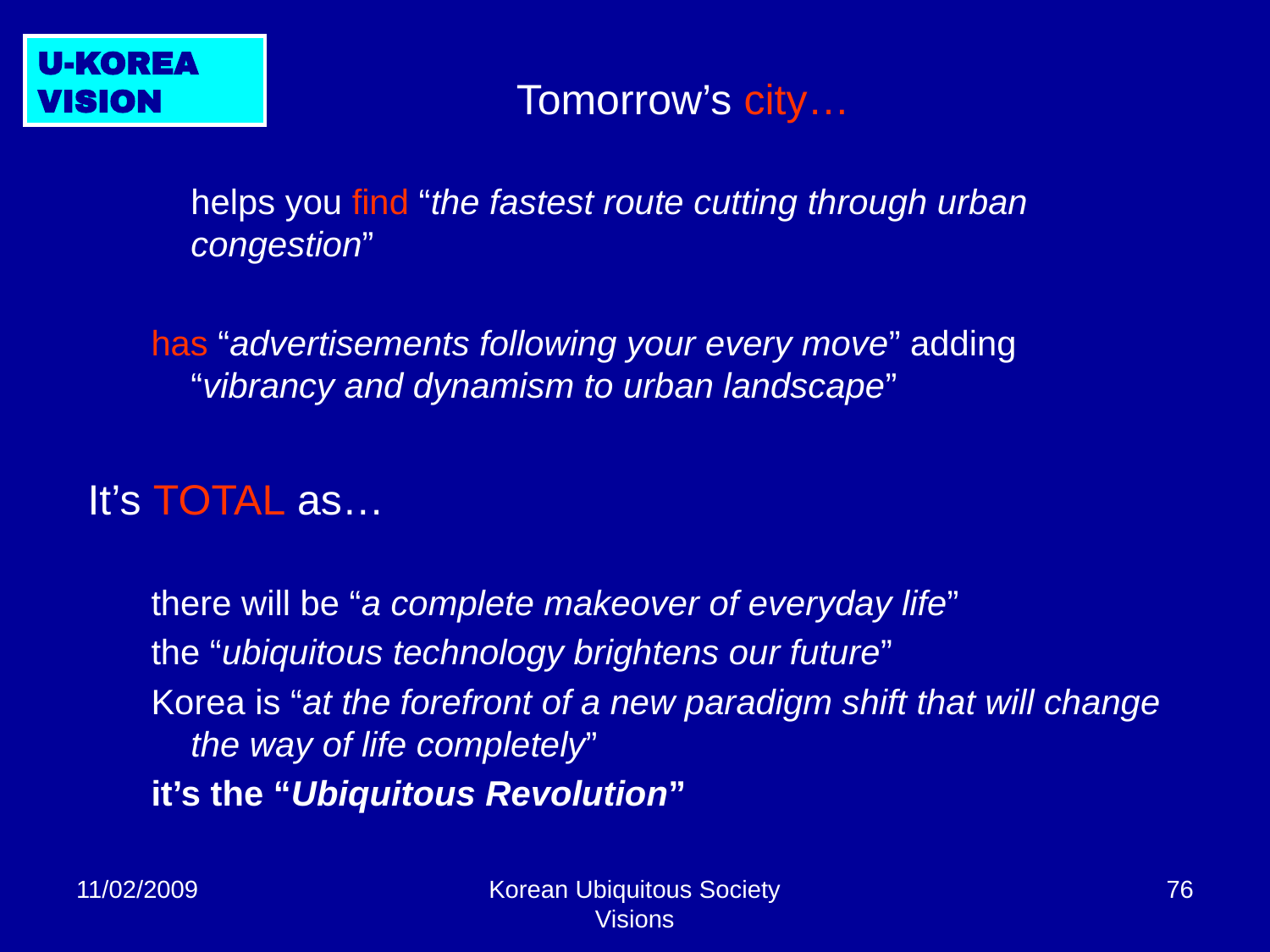

U-KOREA VISION
				Tomorrow’s city…

	helps you find “the fastest route cutting through urban congestion”

has “advertisements following your every move” adding “vibrancy and dynamism to urban landscape”

It’s TOTAL as…

there will be “a complete makeover of everyday life”
the “ubiquitous technology brightens our future”
Korea is “at the forefront of a new paradigm shift that will change the way of life completely”
it’s the “Ubiquitous Revolution”

11/02/2009
Korean Ubiquitous Society Visions
76